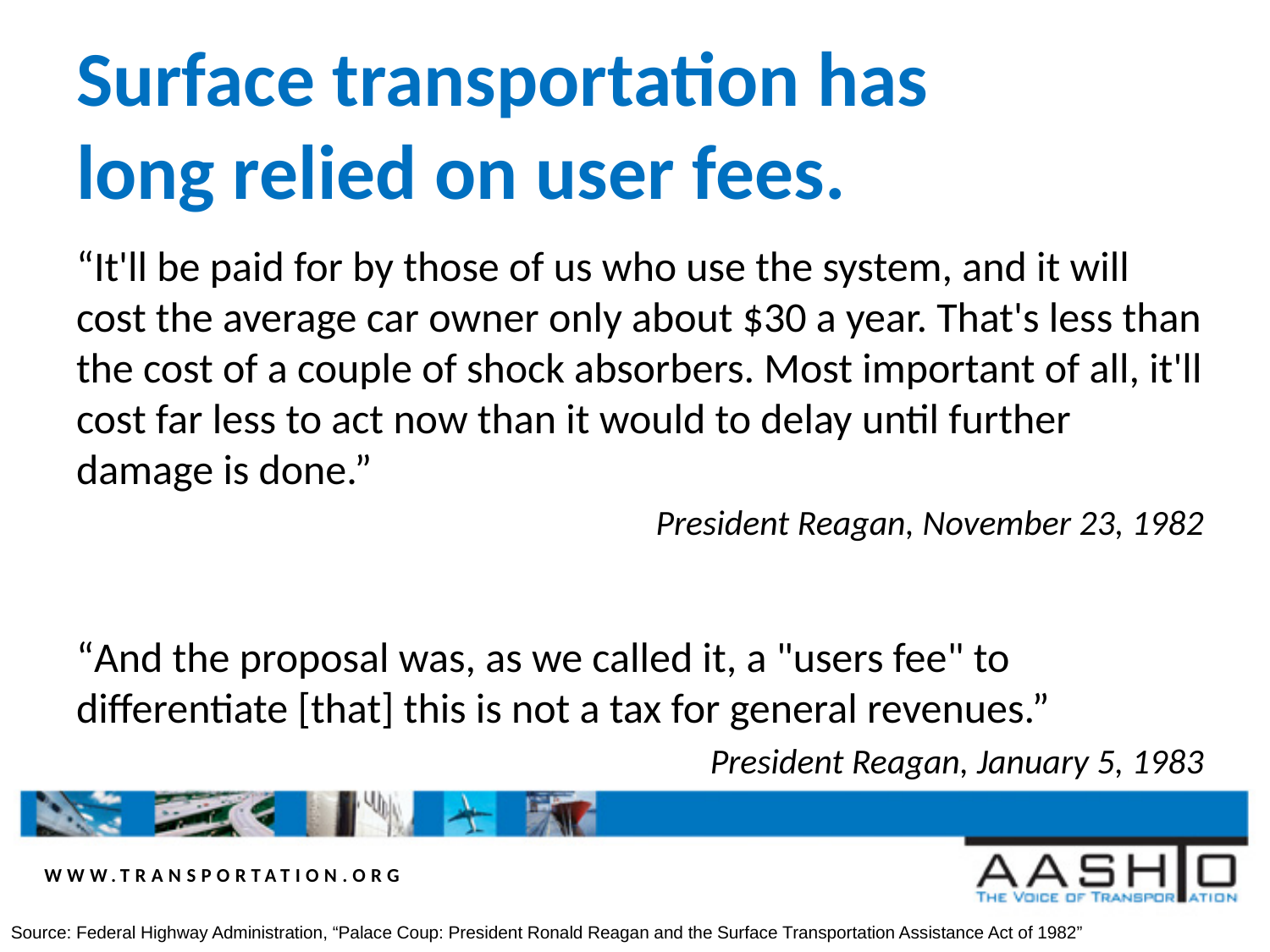

# Surface transportation has long relied on user fees.
“It'll be paid for by those of us who use the system, and it will cost the average car owner only about $30 a year. That's less than the cost of a couple of shock absorbers. Most important of all, it'll cost far less to act now than it would to delay until further damage is done.”
President Reagan, November 23, 1982

“And the proposal was, as we called it, a "users fee" to differentiate [that] this is not a tax for general revenues.”
President Reagan, January 5, 1983
Source: Federal Highway Administration, “Palace Coup: President Ronald Reagan and the Surface Transportation Assistance Act of 1982”